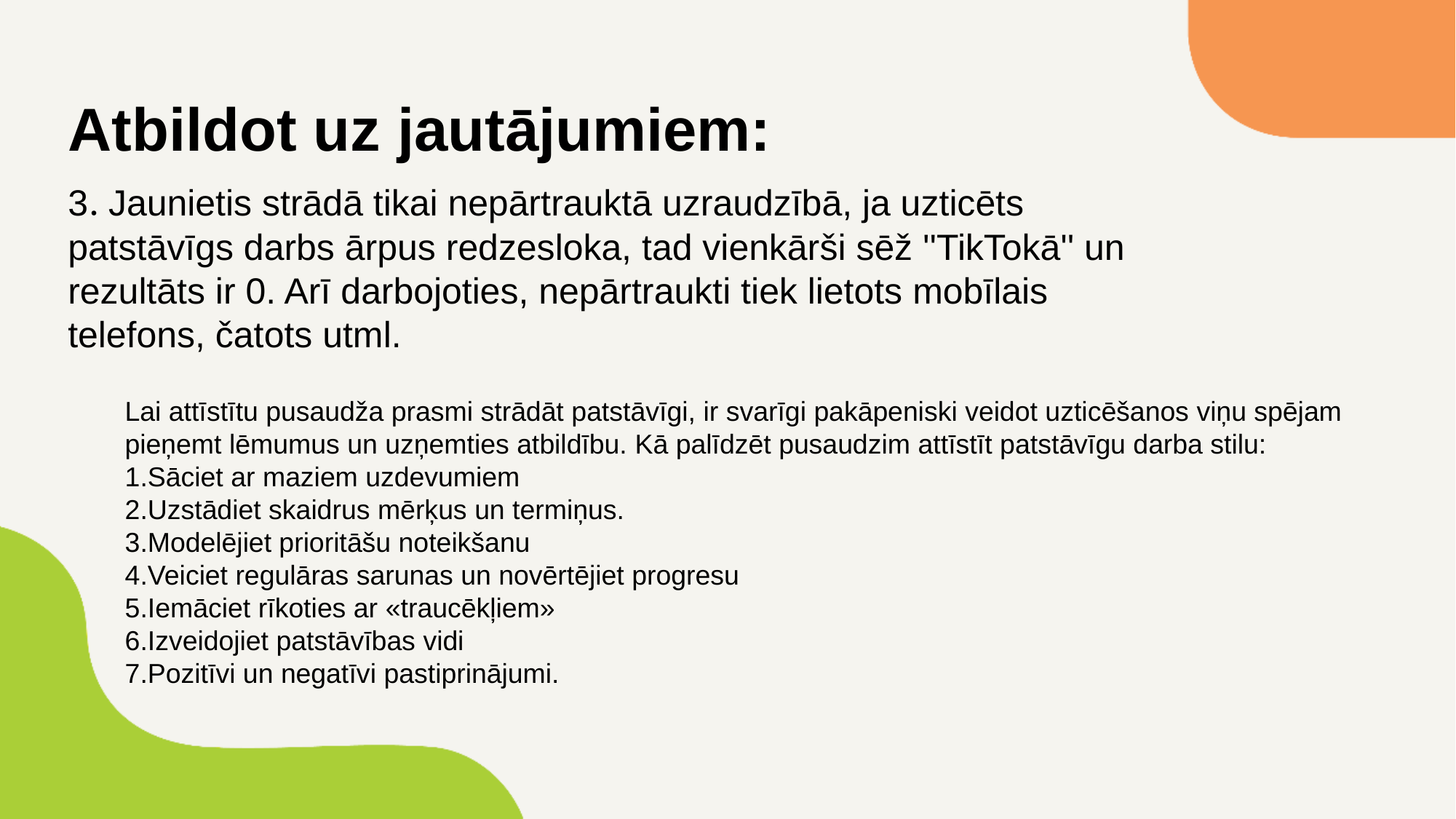

Atbildot uz jautājumiem:
3. Jaunietis strādā tikai nepārtrauktā uzraudzībā, ja uzticēts patstāvīgs darbs ārpus redzesloka, tad vienkārši sēž ''TikTokā'' un rezultāts ir 0. Arī darbojoties, nepārtraukti tiek lietots mobīlais telefons, čatots utml.

Lai attīstītu pusaudža prasmi strādāt patstāvīgi, ir svarīgi pakāpeniski veidot uzticēšanos viņu spējam pieņemt lēmumus un uzņemties atbildību. Kā palīdzēt pusaudzim attīstīt patstāvīgu darba stilu:
Sāciet ar maziem uzdevumiem
Uzstādiet skaidrus mērķus un termiņus.
Modelējiet prioritāšu noteikšanu
Veiciet regulāras sarunas un novērtējiet progresu
Iemāciet rīkoties ar «traucēkļiem»
Izveidojiet patstāvības vidi
Pozitīvi un negatīvi pastiprinājumi.